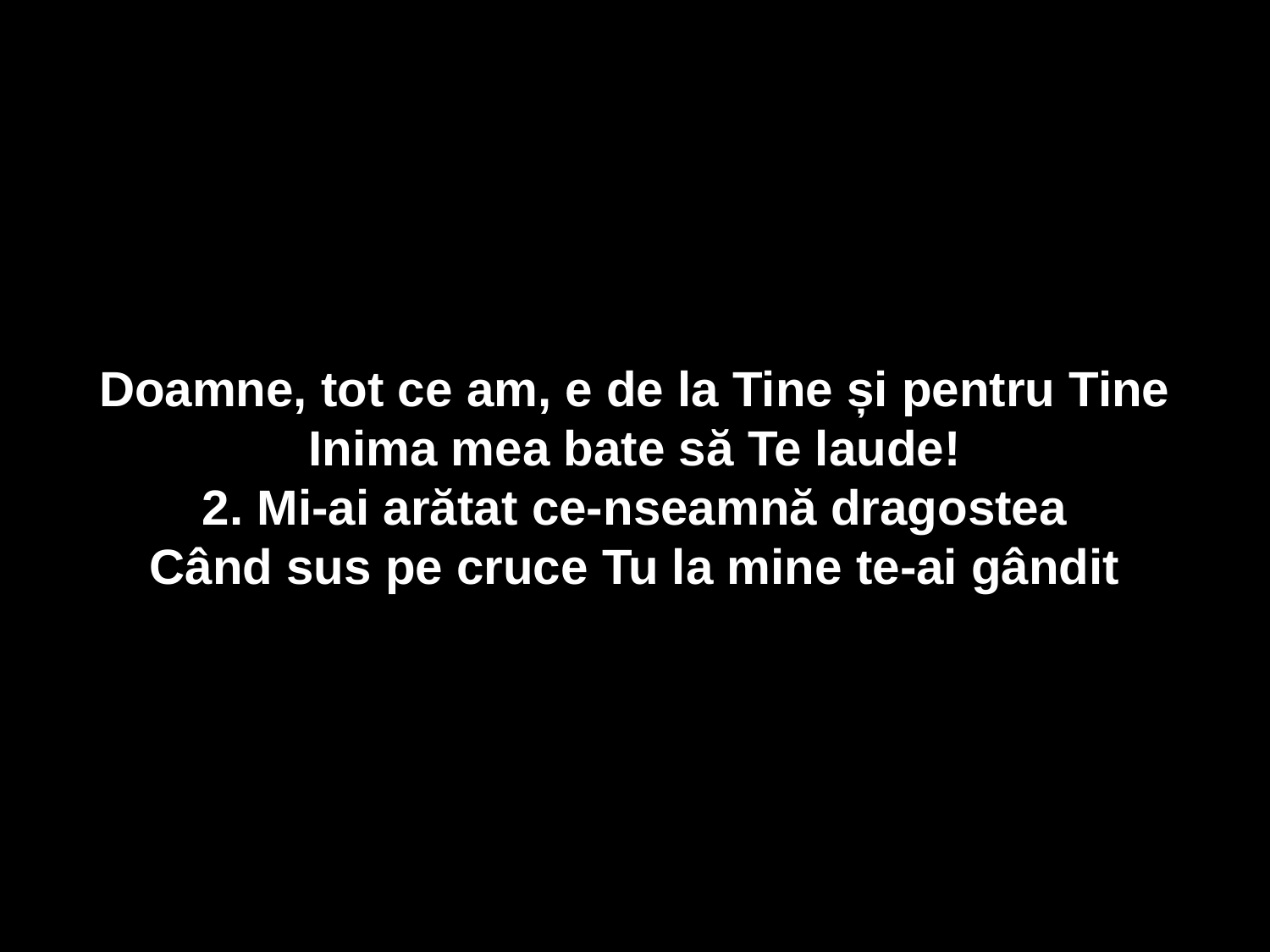

Doamne, tot ce am, e de la Tine și pentru Tine
Inima mea bate să Te laude!
2. Mi-ai arătat ce-nseamnă dragostea
Când sus pe cruce Tu la mine te-ai gândit